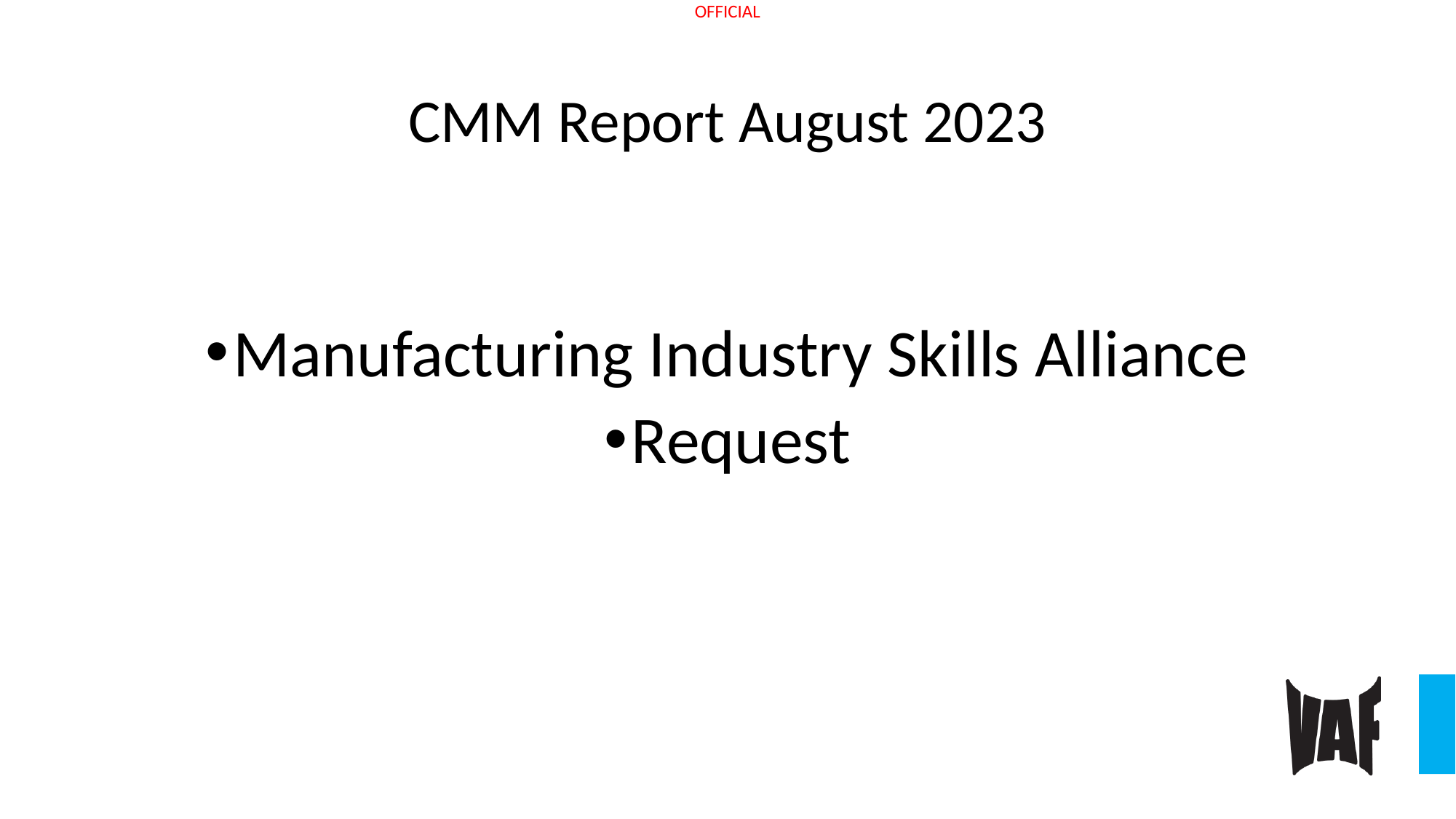

# CMM Report August 2023

Manufacturing Industry Skills Alliance
Request